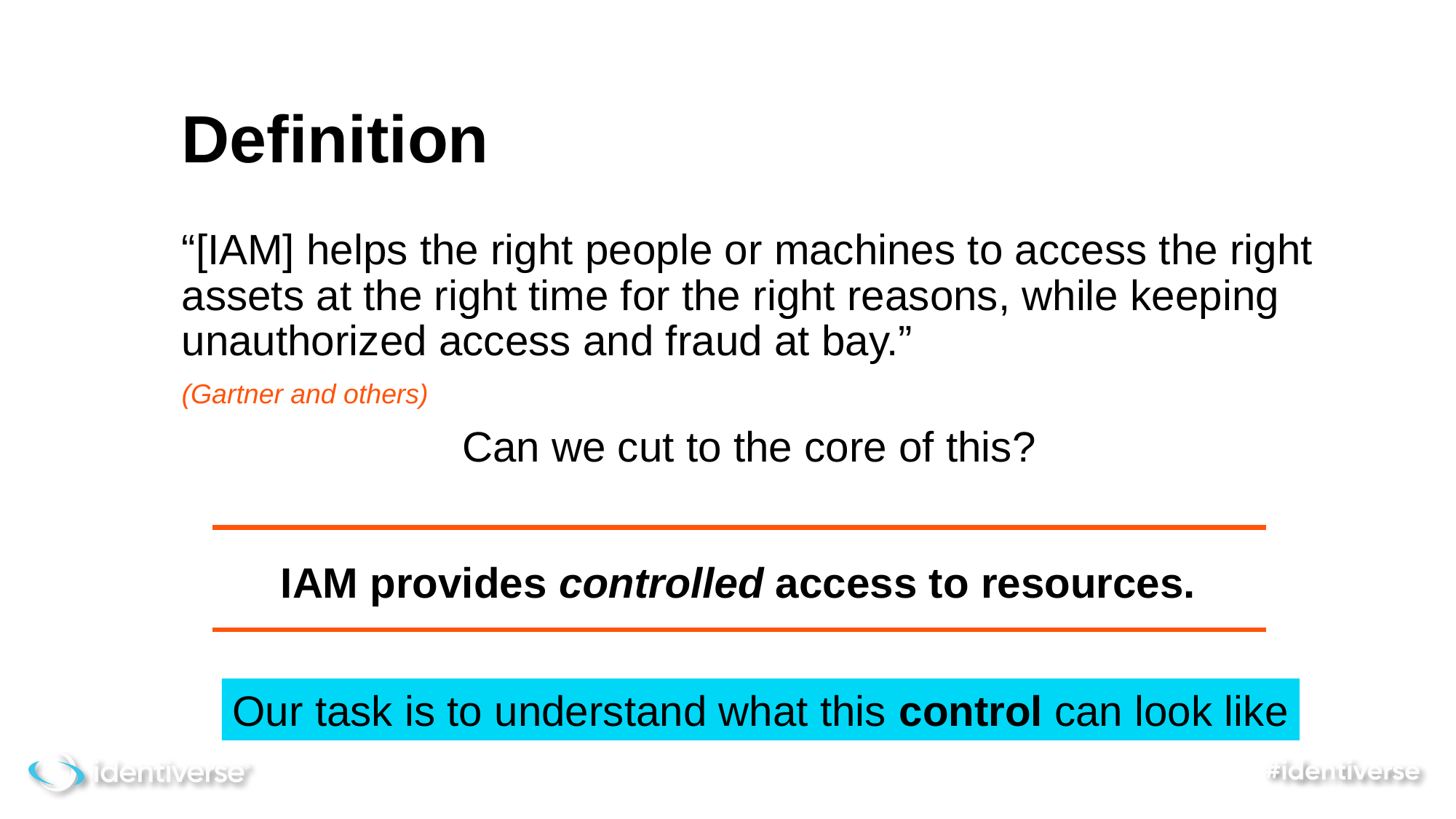

# Definition
“[IAM] helps the right people or machines to access the right assets at the right time for the right reasons, while keeping unauthorized access and fraud at bay.”
(Gartner and others)
Can we cut to the core of this?
IAM provides controlled access to resources.
Our task is to understand what this control can look like